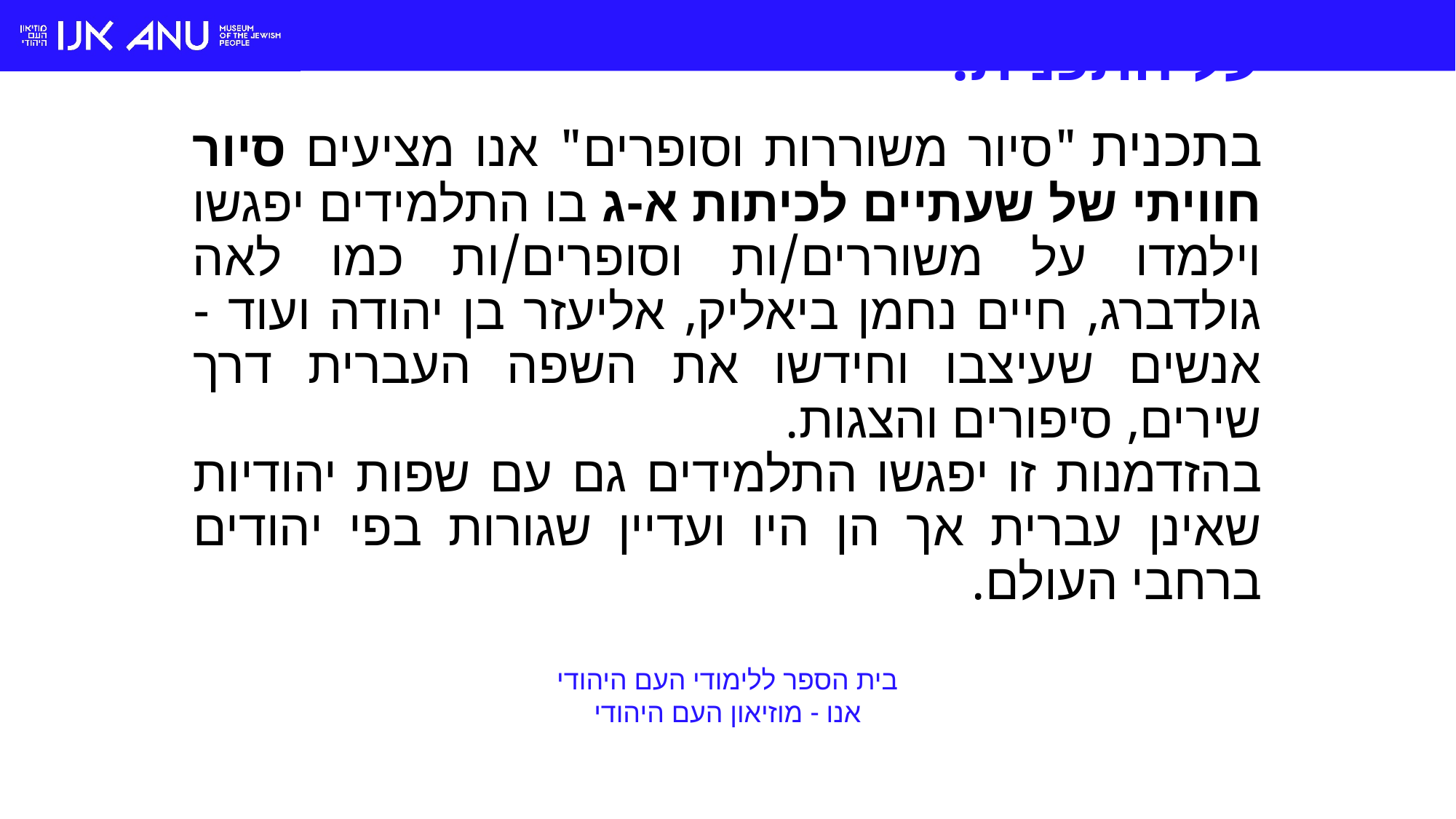

# על התכנית:
בתכנית "סיור משוררות וסופרים" אנו מציעים סיור חוויתי של שעתיים לכיתות א-ג בו התלמידים יפגשו וילמדו על משוררים/ות וסופרים/ות כמו לאה גולדברג, חיים נחמן ביאליק, אליעזר בן יהודה ועוד - אנשים שעיצבו וחידשו את השפה העברית דרך שירים, סיפורים והצגות.
בהזדמנות זו יפגשו התלמידים גם עם שפות יהודיות שאינן עברית אך הן היו ועדיין שגורות בפי יהודים ברחבי העולם.
בית הספר ללימודי העם היהודי
אנו - מוזיאון העם היהודי